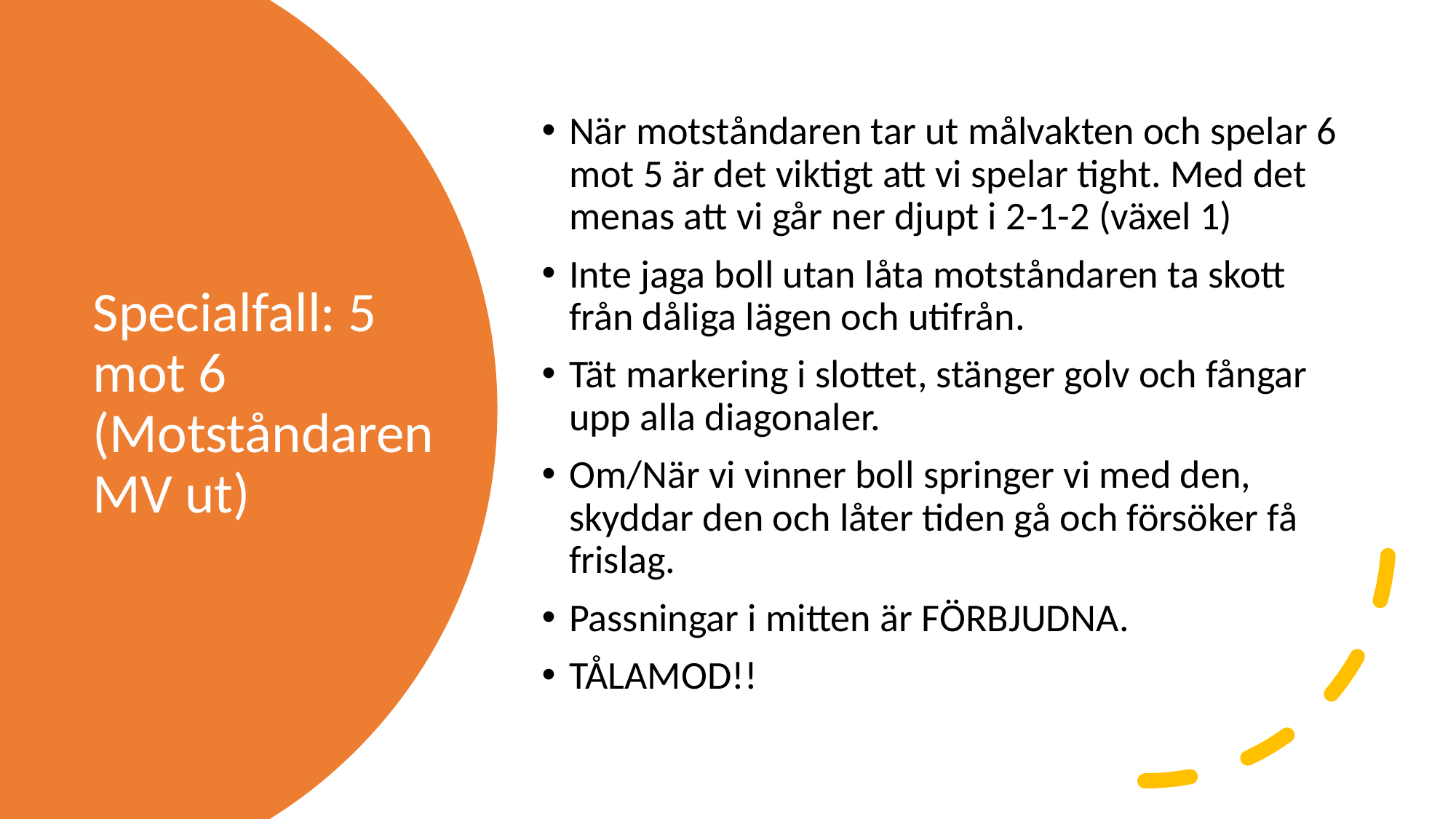

När motståndaren tar ut målvakten och spelar 6 mot 5 är det viktigt att vi spelar tight. Med det menas att vi går ner djupt i 2-1-2 (växel 1)
Inte jaga boll utan låta motståndaren ta skott från dåliga lägen och utifrån.
Tät markering i slottet, stänger golv och fångar upp alla diagonaler.
Om/När vi vinner boll springer vi med den, skyddar den och låter tiden gå och försöker få frislag.
Passningar i mitten är FÖRBJUDNA.
TÅLAMOD!!
# Specialfall: 5 mot 6 (Motståndaren MV ut)